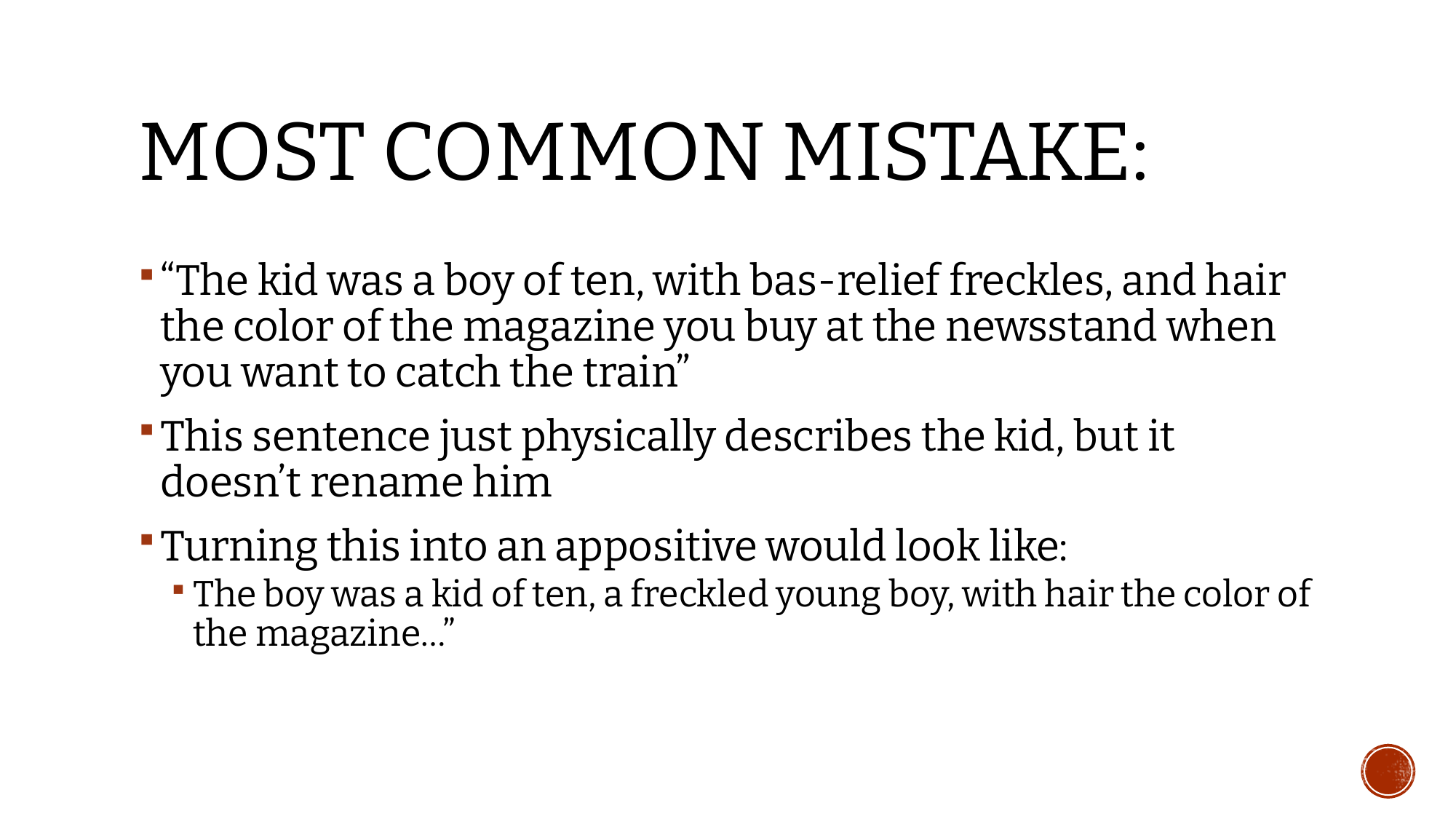

# Most common Mistake:
“The kid was a boy of ten, with bas-relief freckles, and hair the color of the magazine you buy at the newsstand when you want to catch the train”
This sentence just physically describes the kid, but it doesn’t rename him
Turning this into an appositive would look like:
The boy was a kid of ten, a freckled young boy, with hair the color of the magazine…”